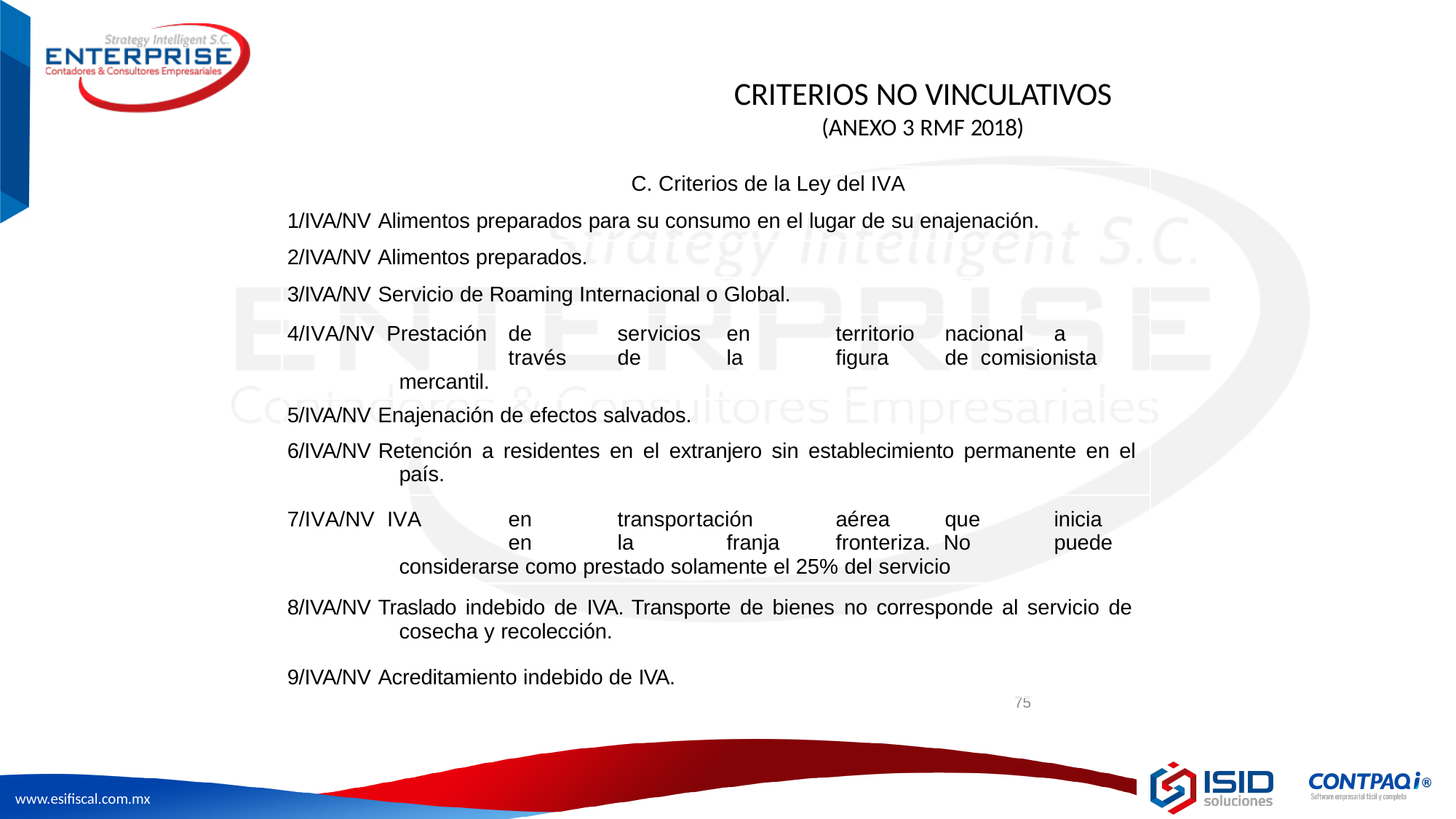

# CRITERIOS NO VINCULATIVOS
(ANEXO 3 RMF 2018)
| C. Criterios de la Ley del IVA |
| --- |
| 1/IVA/NV Alimentos preparados para su consumo en el lugar de su enajenación. |
| 2/IVA/NV Alimentos preparados. |
| 3/IVA/NV Servicio de Roaming Internacional o Global. |
| 4/IVA/NV Prestación de servicios en territorio nacional a través de la figura de comisionista mercantil. |
| 5/IVA/NV Enajenación de efectos salvados. |
| 6/IVA/NV Retención a residentes en el extranjero sin establecimiento permanente en el país. |
| 7/IVA/NV IVA en transportación aérea que inicia en la franja fronteriza. No puede considerarse como prestado solamente el 25% del servicio |
| 8/IVA/NV Traslado indebido de IVA. Transporte de bienes no corresponde al servicio de cosecha y recolección. |
| 9/IVA/NV Acreditamiento indebido de IVA. |
75